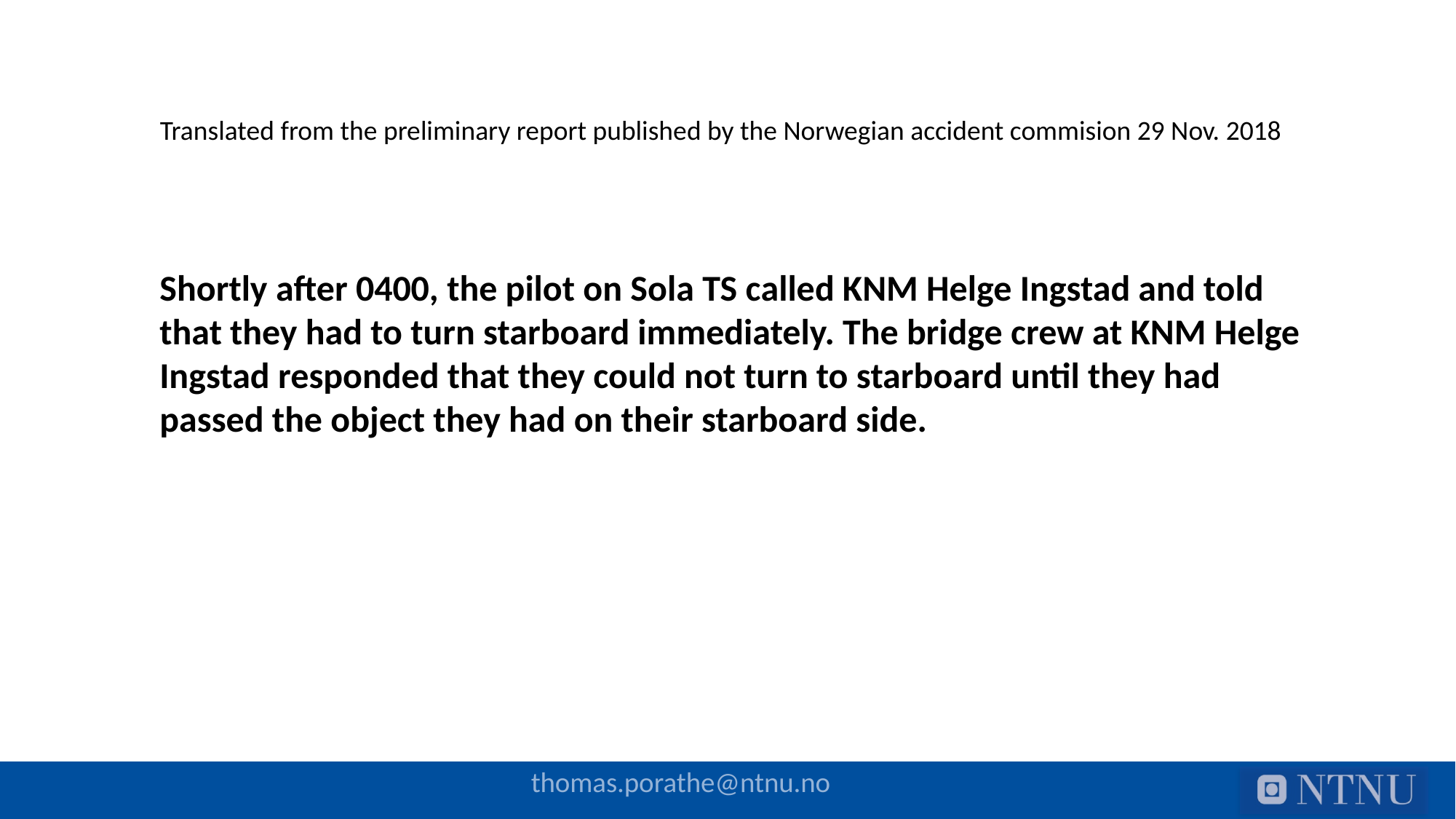

Translated from the preliminary report published by the Norwegian accident commision 29 Nov. 2018

Shortly after 0400, the pilot on Sola TS called KNM Helge Ingstad and told that they had to turn starboard immediately. The bridge crew at KNM Helge Ingstad responded that they could not turn to starboard until they had passed the object they had on their starboard side.